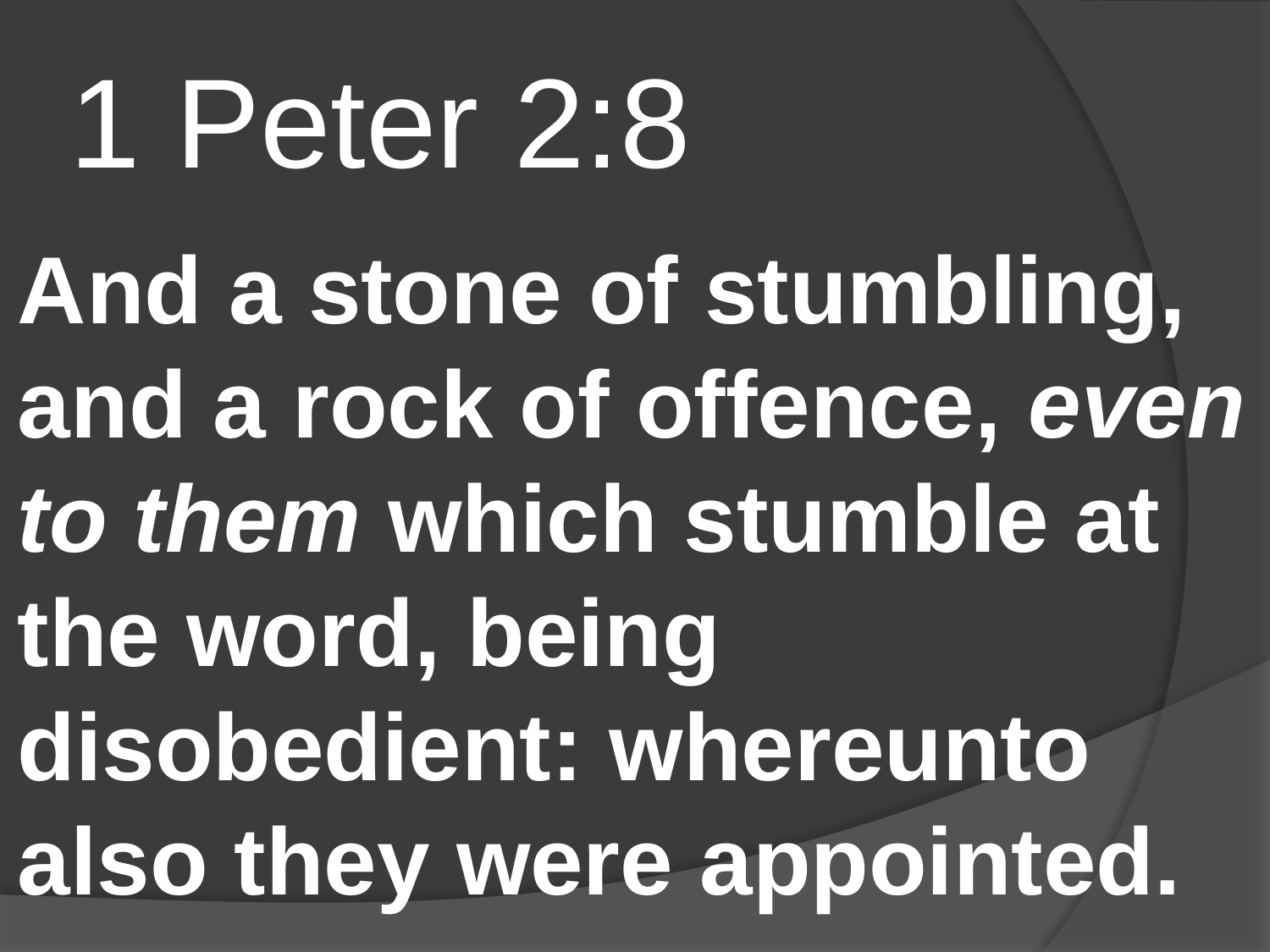

# 1 Peter 2:8
And a stone of stumbling, and a rock of offence, even to them which stumble at the word, being disobedient: whereunto also they were appointed.